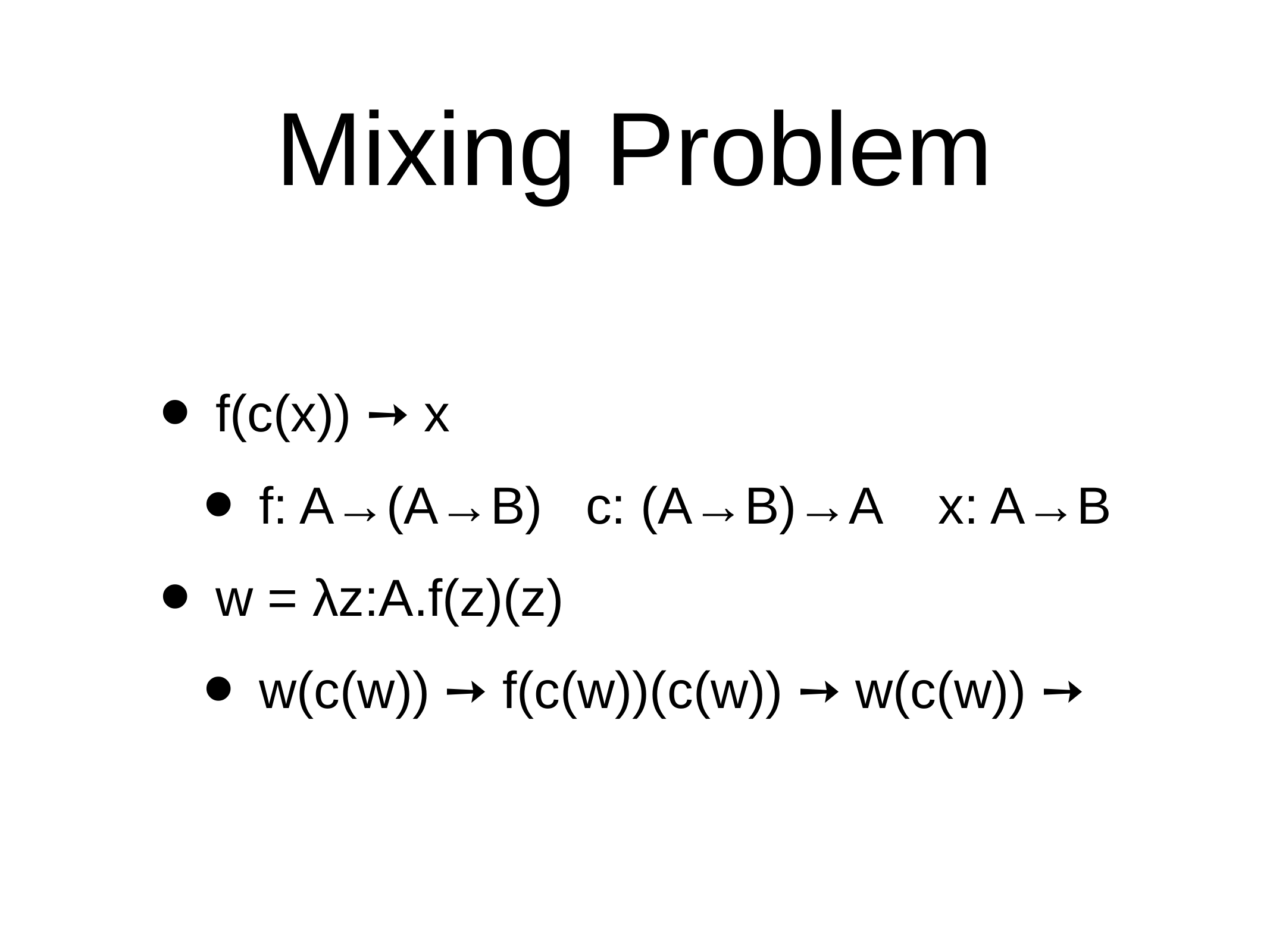

# Mixing Problem
f(c(x)) ➙ x
f: A→(A→B)   c: (A→B)→A    x: A→B
w = λz:A.f(z)(z)
w(c(w)) ➙ f(c(w))(c(w)) ➙ w(c(w)) ➙